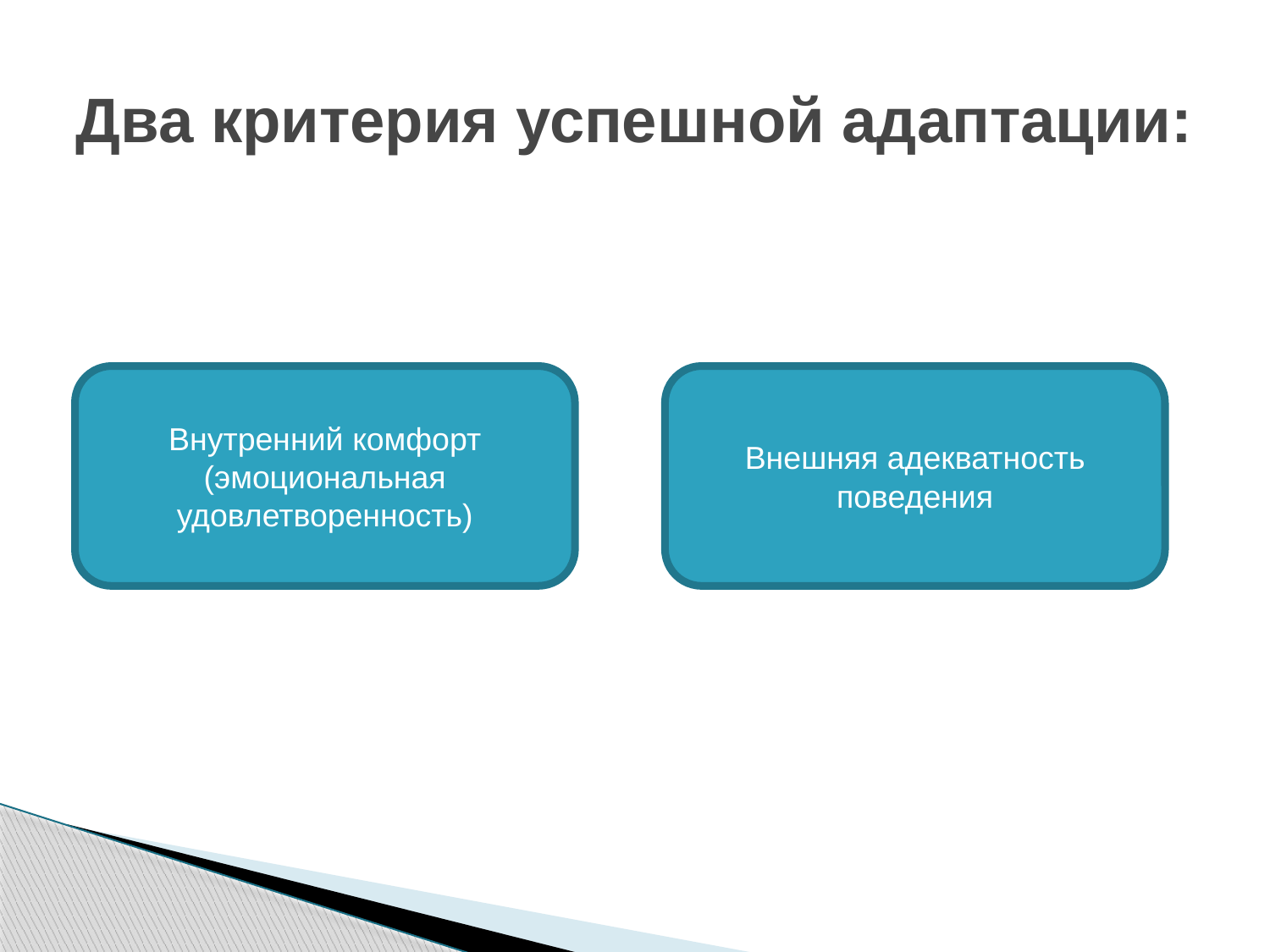

# Два критерия успешной адаптации:
Внутренний комфорт
(эмоциональная удовлетворенность)
Внешняя адекватность поведения